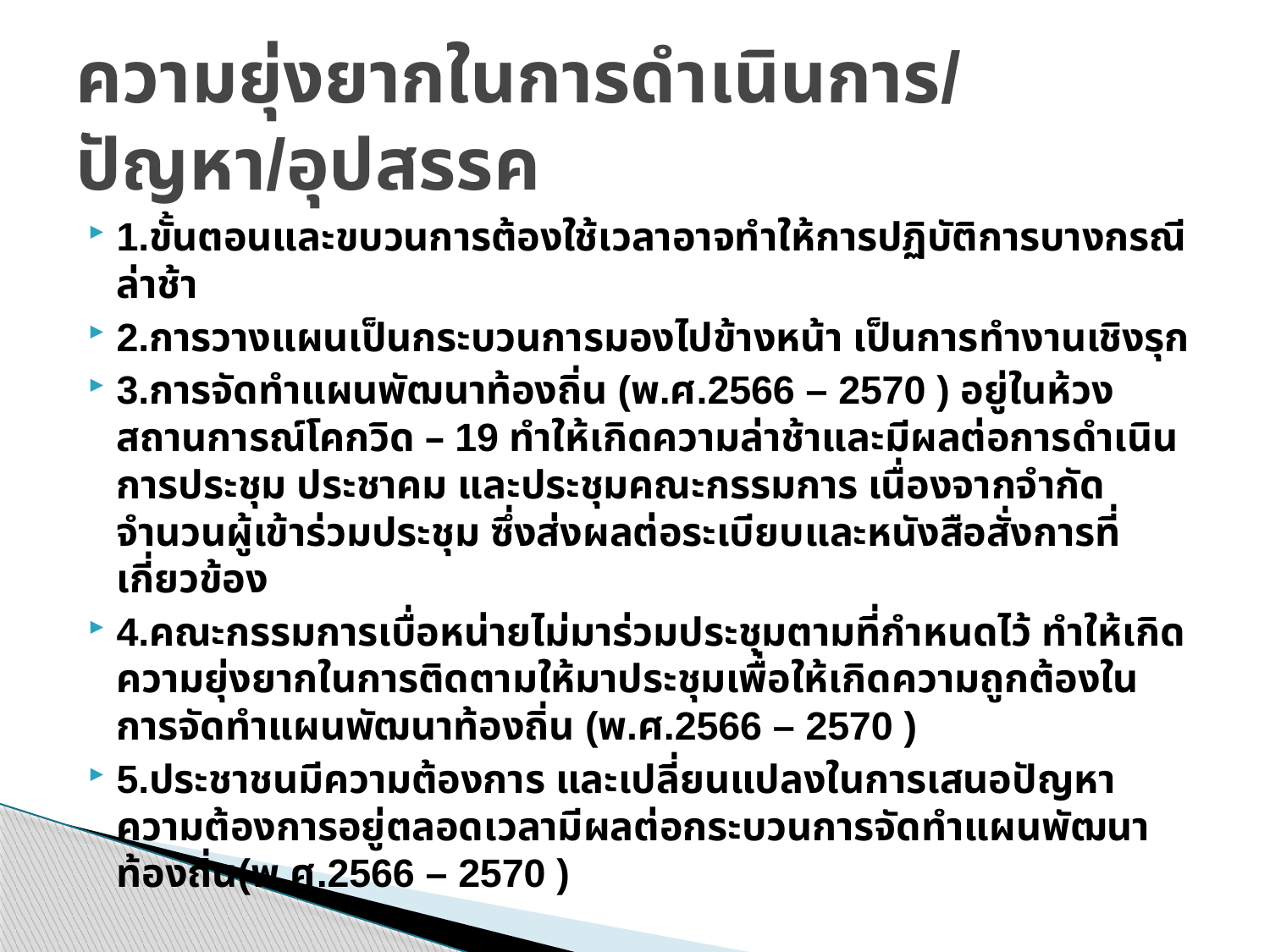

# ความยุ่งยากในการดำเนินการ/ปัญหา/อุปสรรค
1.ขั้นตอนและขบวนการต้องใช้เวลาอาจทำให้การปฏิบัติการบางกรณีล่าช้า
2.การวางแผนเป็นกระบวนการมองไปข้างหน้า เป็นการทำงานเชิงรุก
3.การจัดทำแผนพัฒนาท้องถิ่น (พ.ศ.2566 – 2570 ) อยู่ในห้วงสถานการณ์โคกวิด – 19 ทำให้เกิดความล่าช้าและมีผลต่อการดำเนินการประชุม ประชาคม และประชุมคณะกรรมการ เนื่องจากจำกัดจำนวนผู้เข้าร่วมประชุม ซึ่งส่งผลต่อระเบียบและหนังสือสั่งการที่เกี่ยวข้อง
4.คณะกรรมการเบื่อหน่ายไม่มาร่วมประชุมตามที่กำหนดไว้ ทำให้เกิดความยุ่งยากในการติดตามให้มาประชุมเพื่อให้เกิดความถูกต้องในการจัดทำแผนพัฒนาท้องถิ่น (พ.ศ.2566 – 2570 )
5.ประชาชนมีความต้องการ และเปลี่ยนแปลงในการเสนอปัญหาความต้องการอยู่ตลอดเวลามีผลต่อกระบวนการจัดทำแผนพัฒนาท้องถิ่น(พ.ศ.2566 – 2570 )